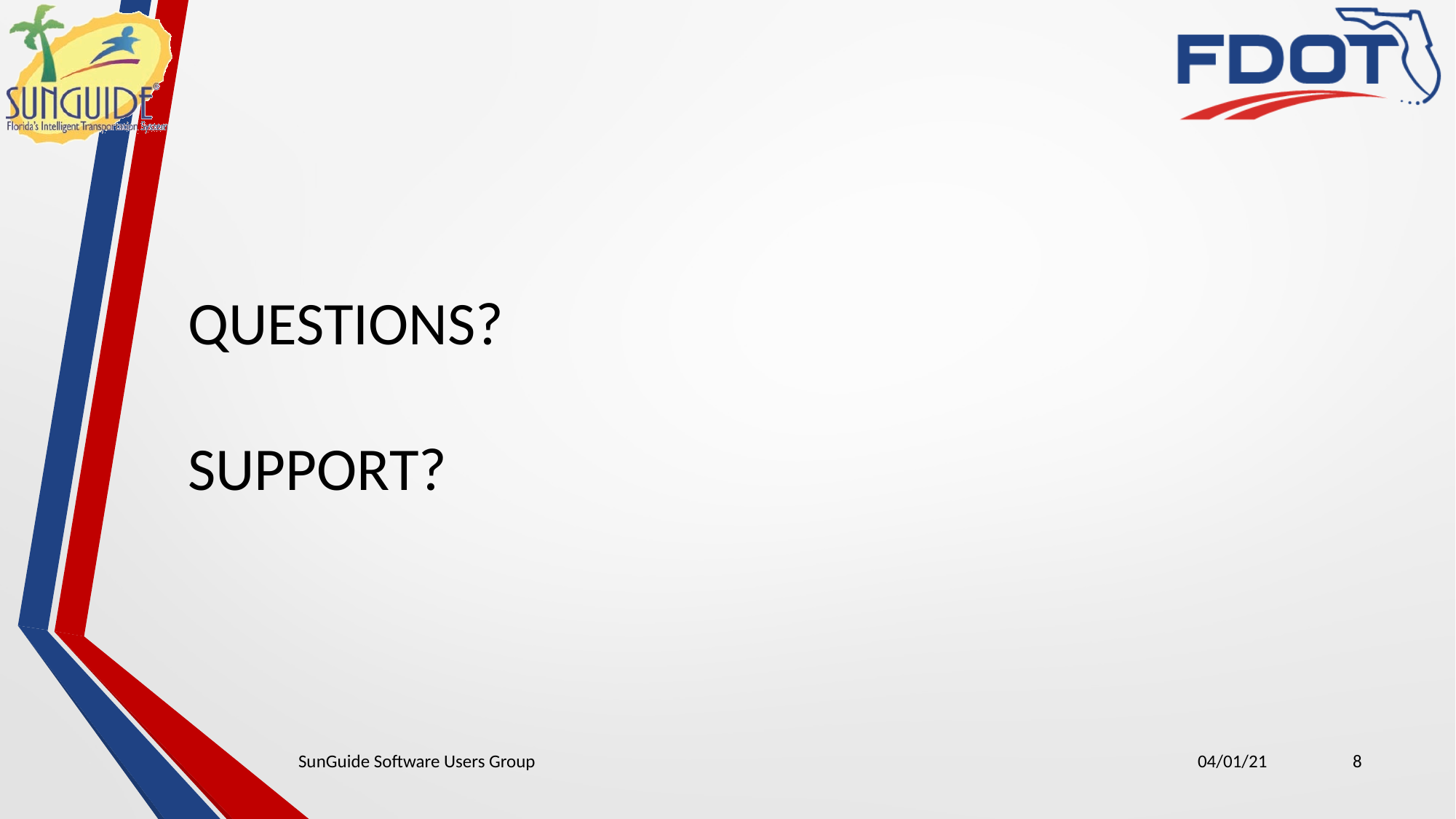

QUESTIONS?

SUPPORT?

SunGuide Software Users Group
04/01/21
8